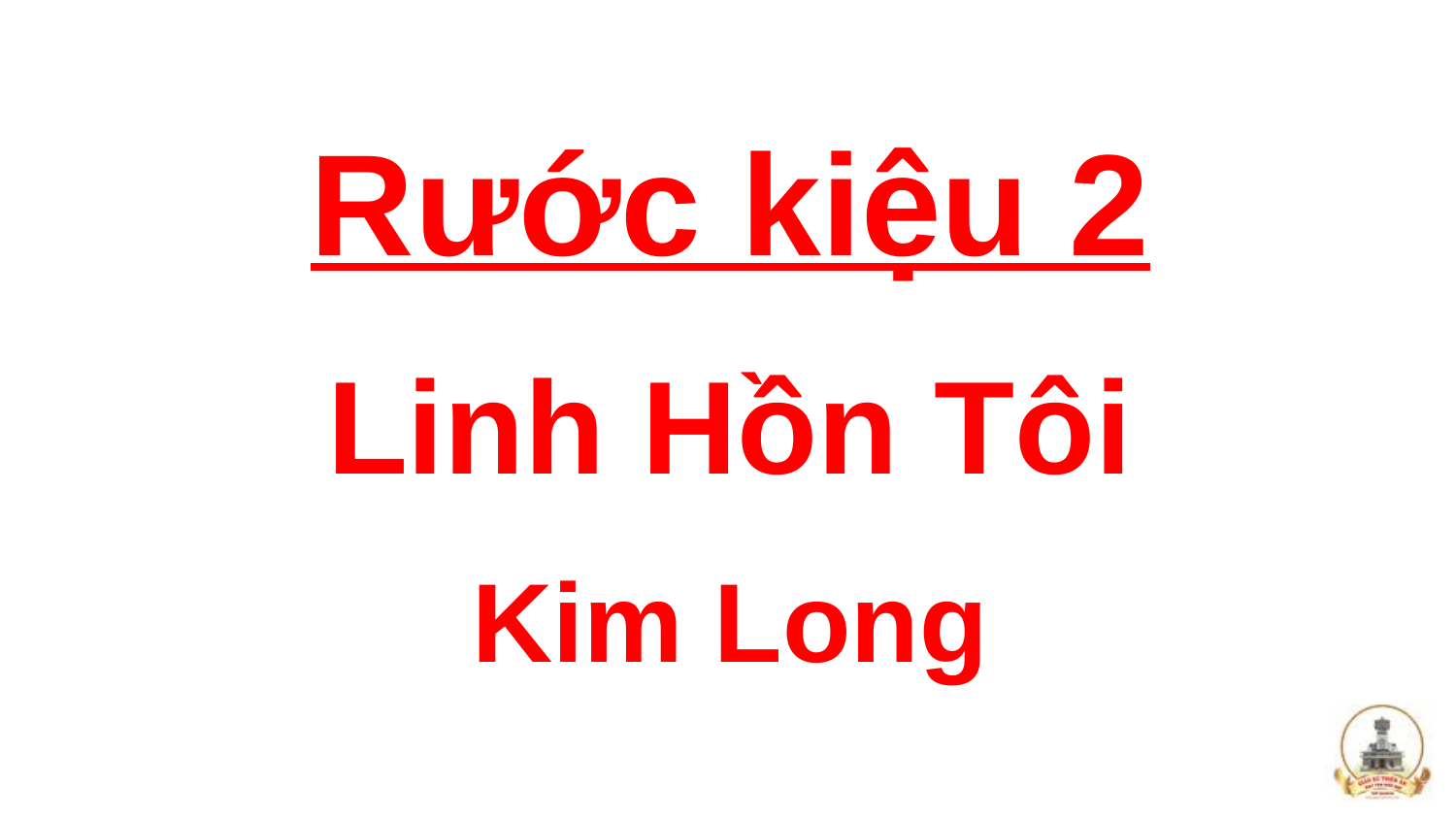

Rước kiệu 2
Linh Hồn Tôi
Kim Long